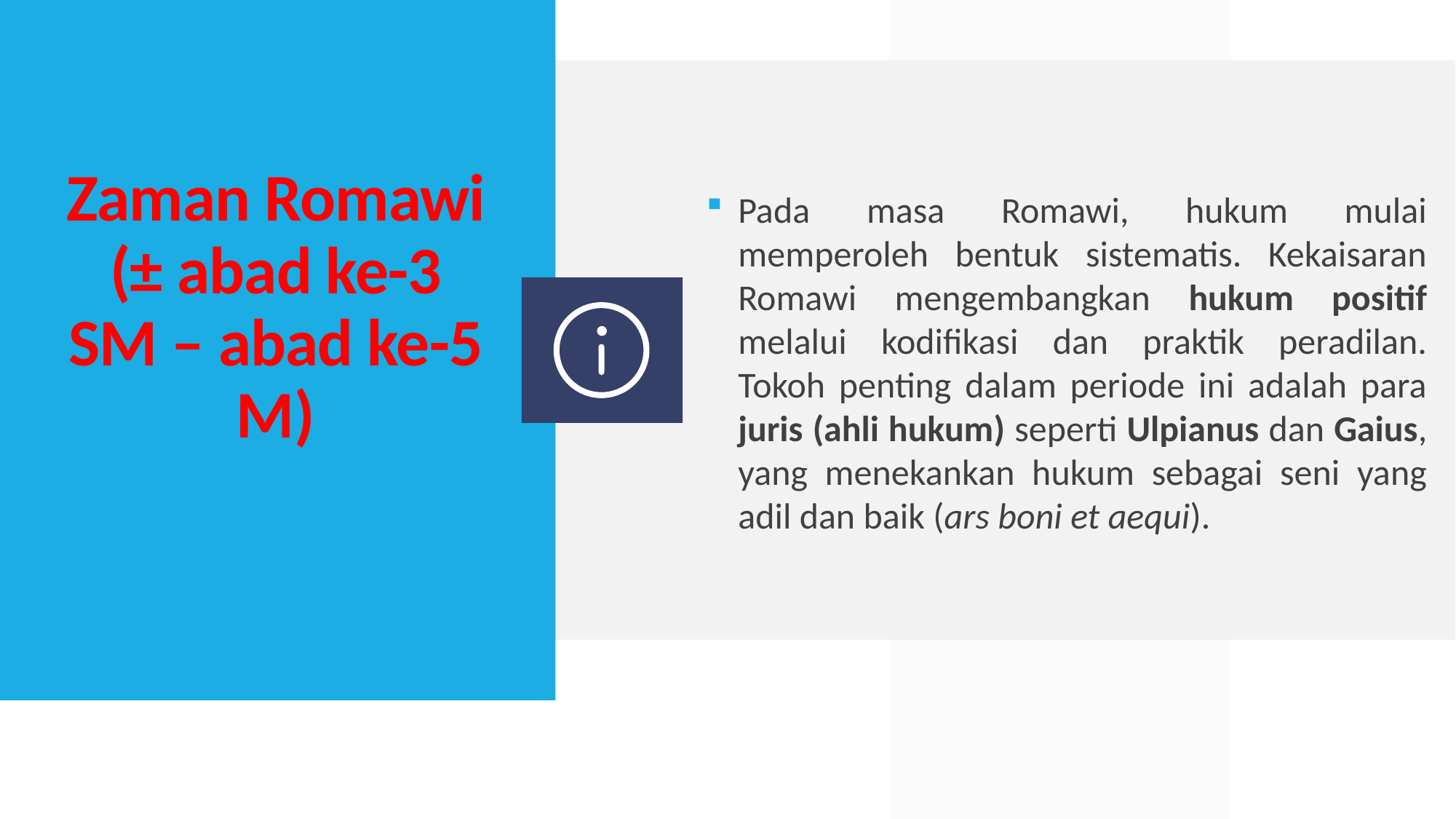

Pada masa Romawi, hukum mulai memperoleh bentuk sistematis. Kekaisaran Romawi mengembangkan hukum positif melalui kodifikasi dan praktik peradilan.
Tokoh penting dalam periode ini adalah para juris (ahli hukum) seperti Ulpianus dan Gaius, yang menekankan hukum sebagai seni yang adil dan baik (ars boni et aequi).
# Zaman Romawi (± abad ke-3 SM – abad ke-5 M)